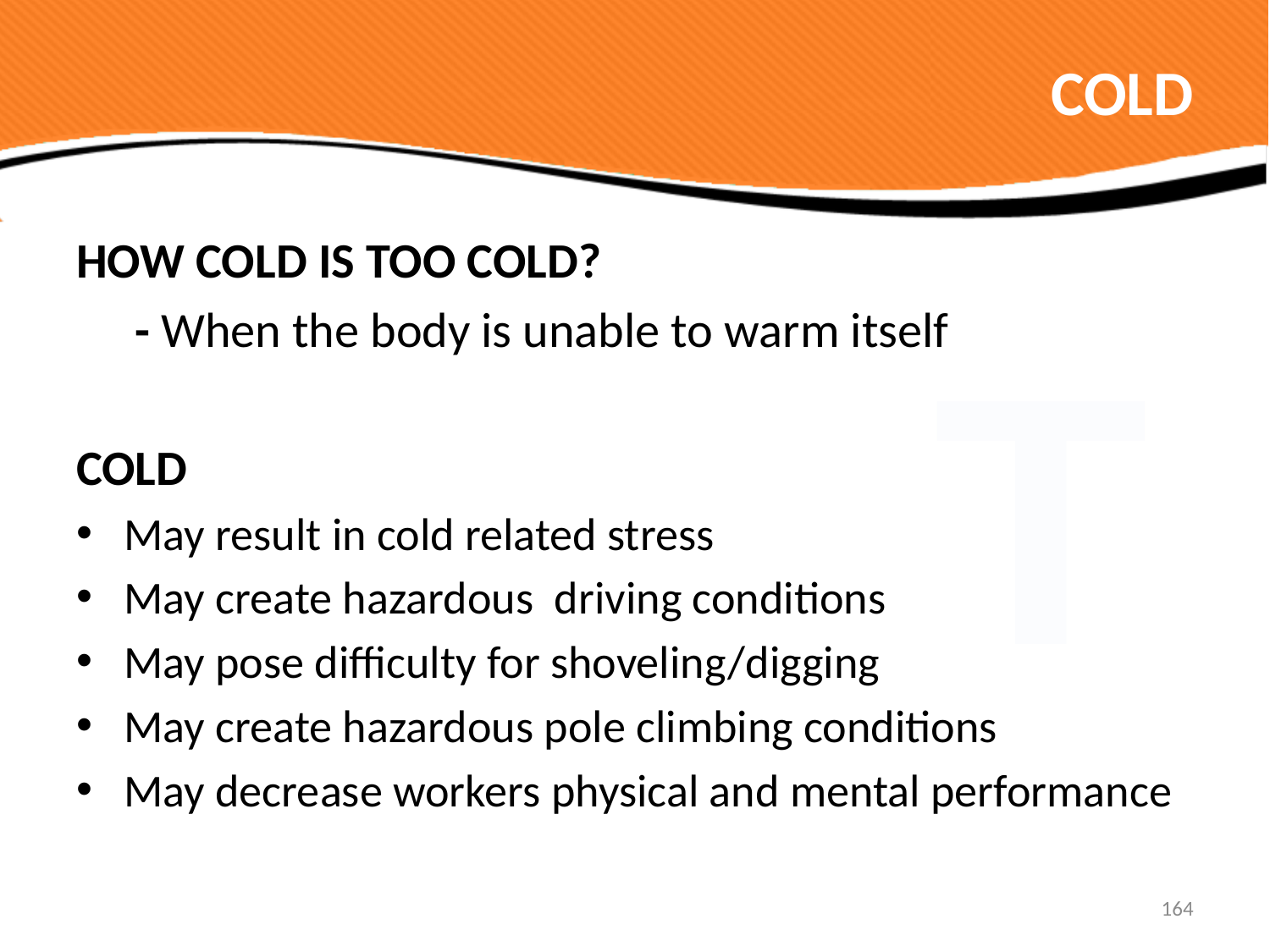

# COLD
HOW COLD IS TOO COLD?
	 - When the body is unable to warm itself

COLD
May result in cold related stress
May create hazardous  driving conditions
May pose difficulty for shoveling/digging
May create hazardous pole climbing conditions
May decrease workers physical and mental performance

T
164